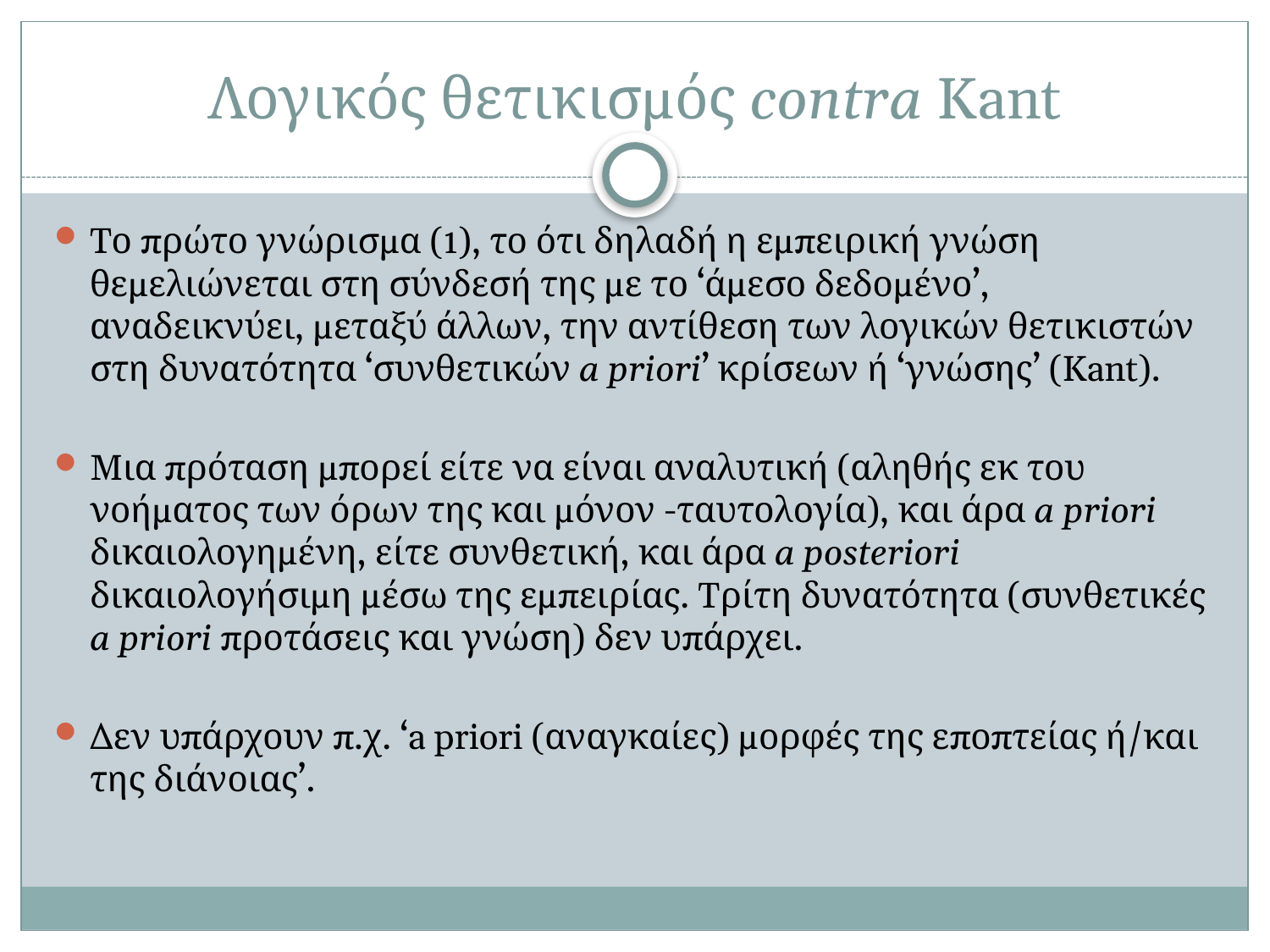

# Λογικός θετικισμός contra Kant
Το πρώτο γνώρισμα (1), το ότι δηλαδή η εμπειρική γνώση θεμελιώνεται στη σύνδεσή της με το ‘άμεσο δεδομένο’, αναδεικνύει, μεταξύ άλλων, την αντίθεση των λογικών θετικιστών στη δυνατότητα ‘συνθετικών a priori’ κρίσεων ή ‘γνώσης’ (Kant).

Μια πρόταση μπορεί είτε να είναι αναλυτική (αληθής εκ του νοήματος των όρων της και μόνον -ταυτολογία), και άρα a priori δικαιολογημένη, είτε συνθετική, και άρα a posteriori δικαιολογήσιμη μέσω της εμπειρίας. Τρίτη δυνατότητα (συνθετικές a priori προτάσεις και γνώση) δεν υπάρχει.

Δεν υπάρχουν π.χ. ‘a priori (αναγκαίες) μορφές της εποπτείας ή/και της διάνοιας’.